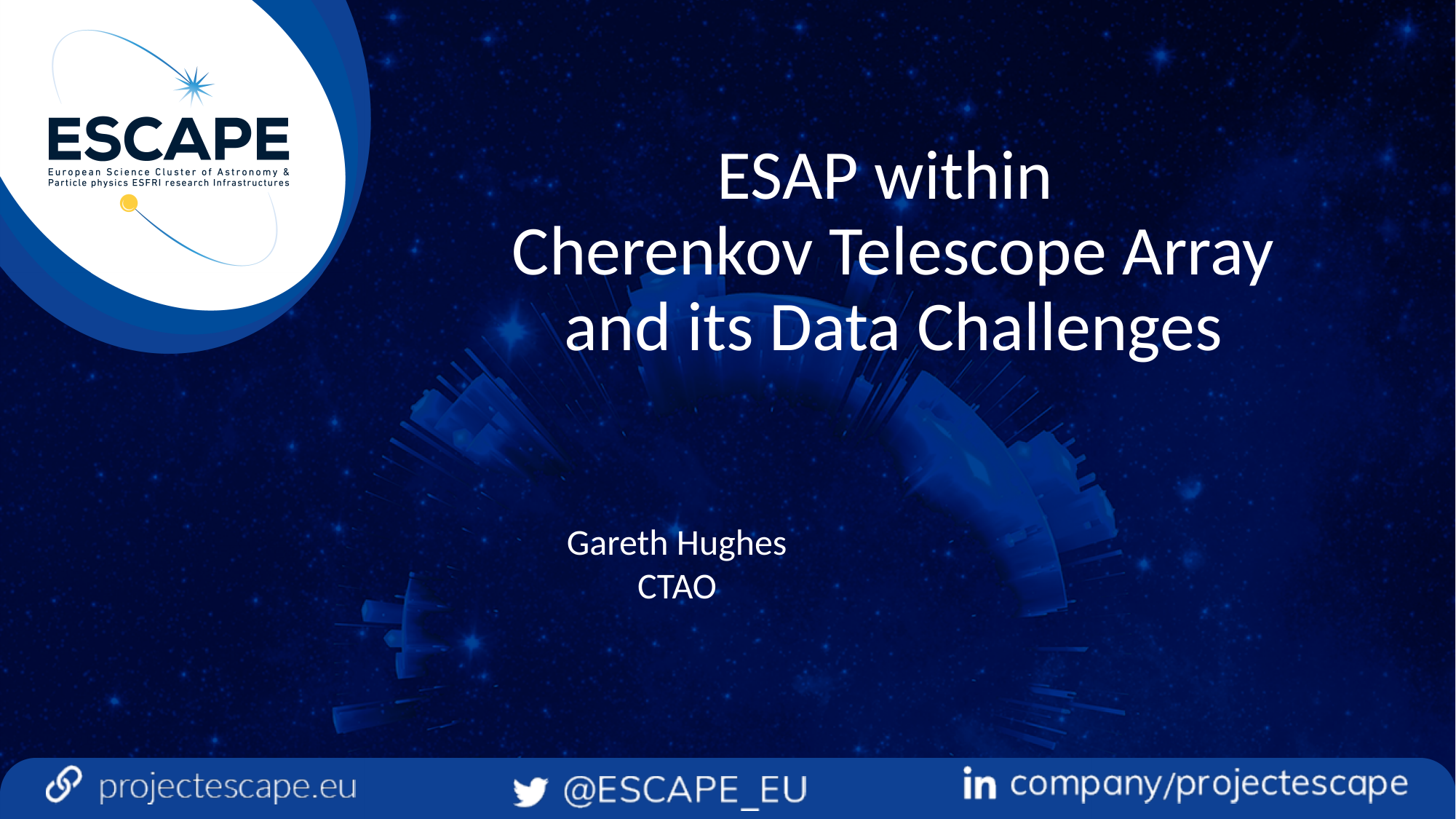

# ESAP within Cherenkov Telescope Array and its Data Challenges
Gareth Hughes
CTAO